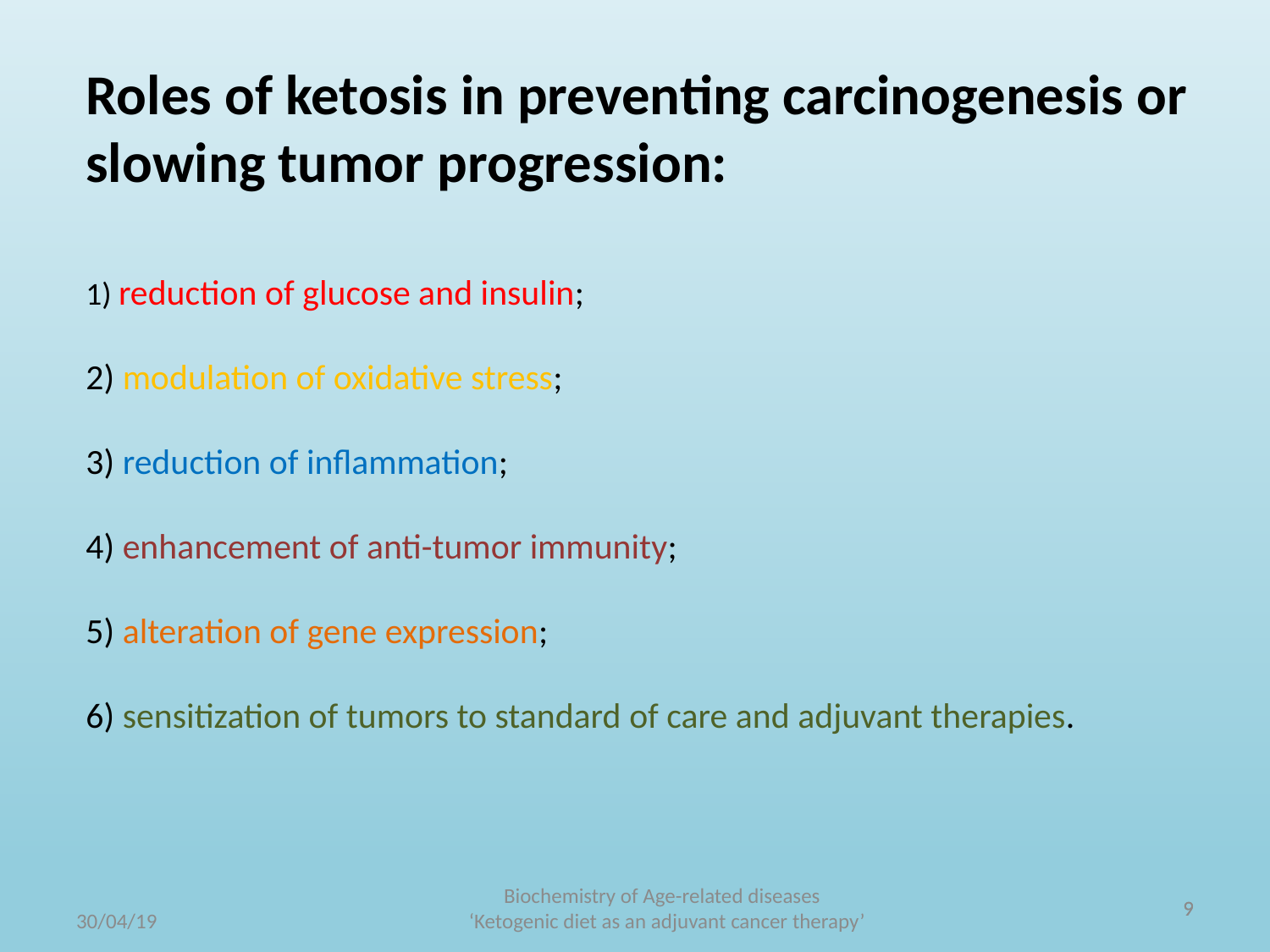

Roles of ketosis in preventing carcinogenesis or slowing tumor progression:

1) reduction of glucose and insulin;

2) modulation of oxidative stress;

3) reduction of inﬂammation;

4) enhancement of anti-tumor immunity;

5) alteration of gene expression;

6) sensitization of tumors to standard of care and adjuvant therapies.
Biochemistry of Age-related diseases
‘Ketogenic diet as an adjuvant cancer therapy’
9
9
30/04/19